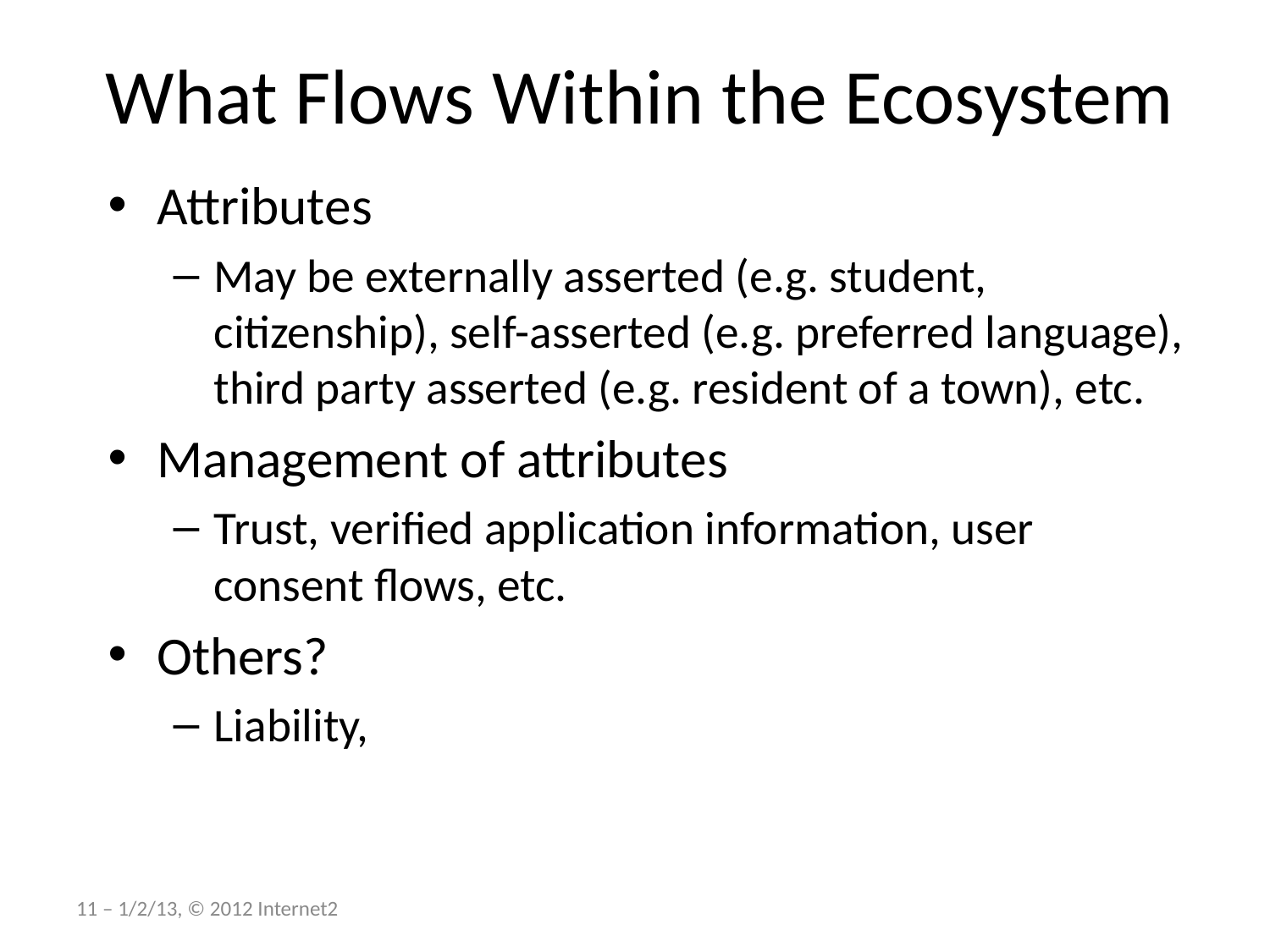

# What Flows Within the Ecosystem
Attributes
May be externally asserted (e.g. student, citizenship), self-asserted (e.g. preferred language), third party asserted (e.g. resident of a town), etc.
Management of attributes
Trust, verified application information, user consent flows, etc.
Others?
Liability,
11 – 1/2/13, © 2012 Internet2